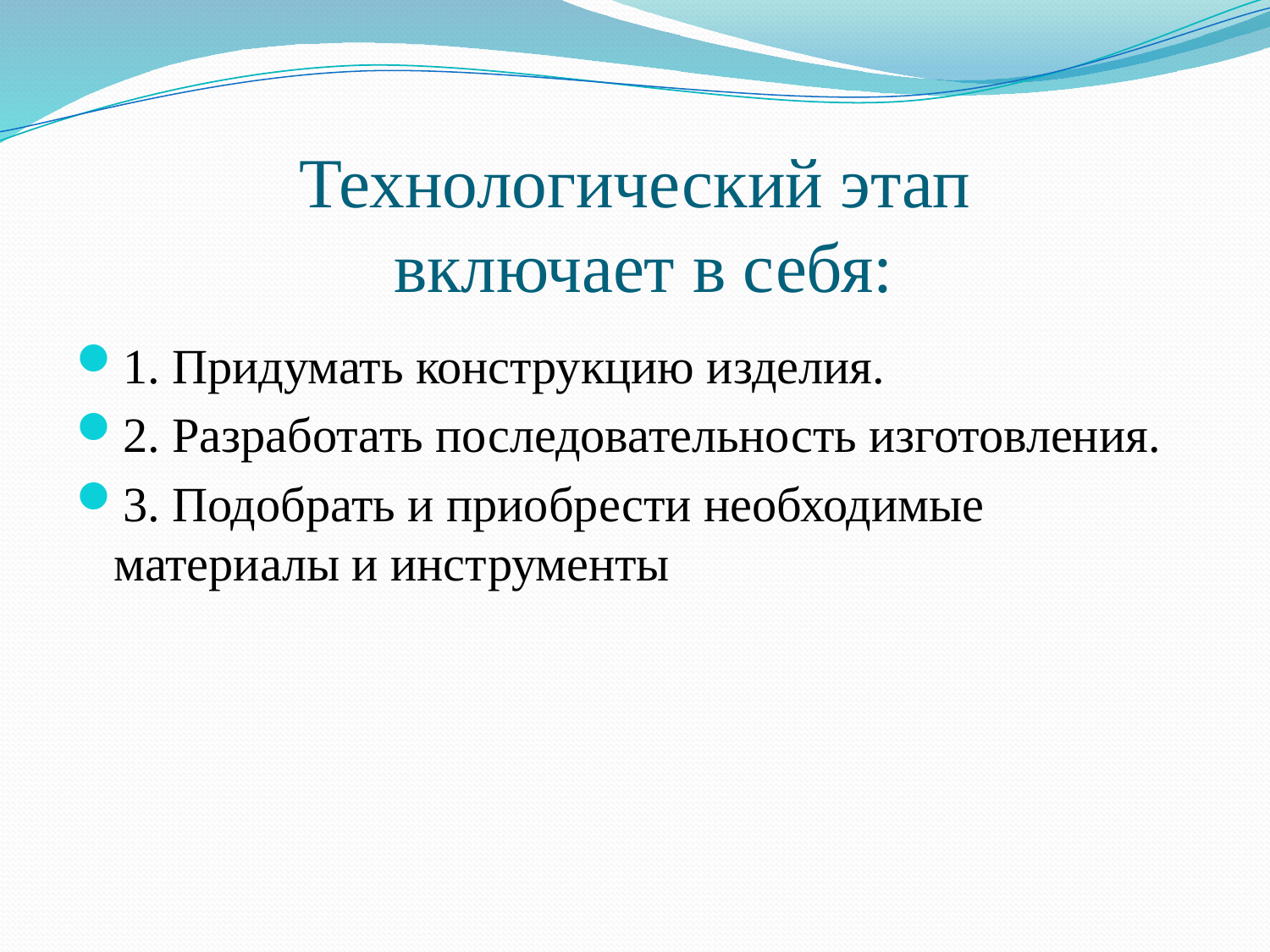

# Технологический этап включает в себя:
1. Придумать конструкцию изделия.
2. Разработать последовательность изготовления.
3. Подобрать и приобрести необходимые материалы и инструменты